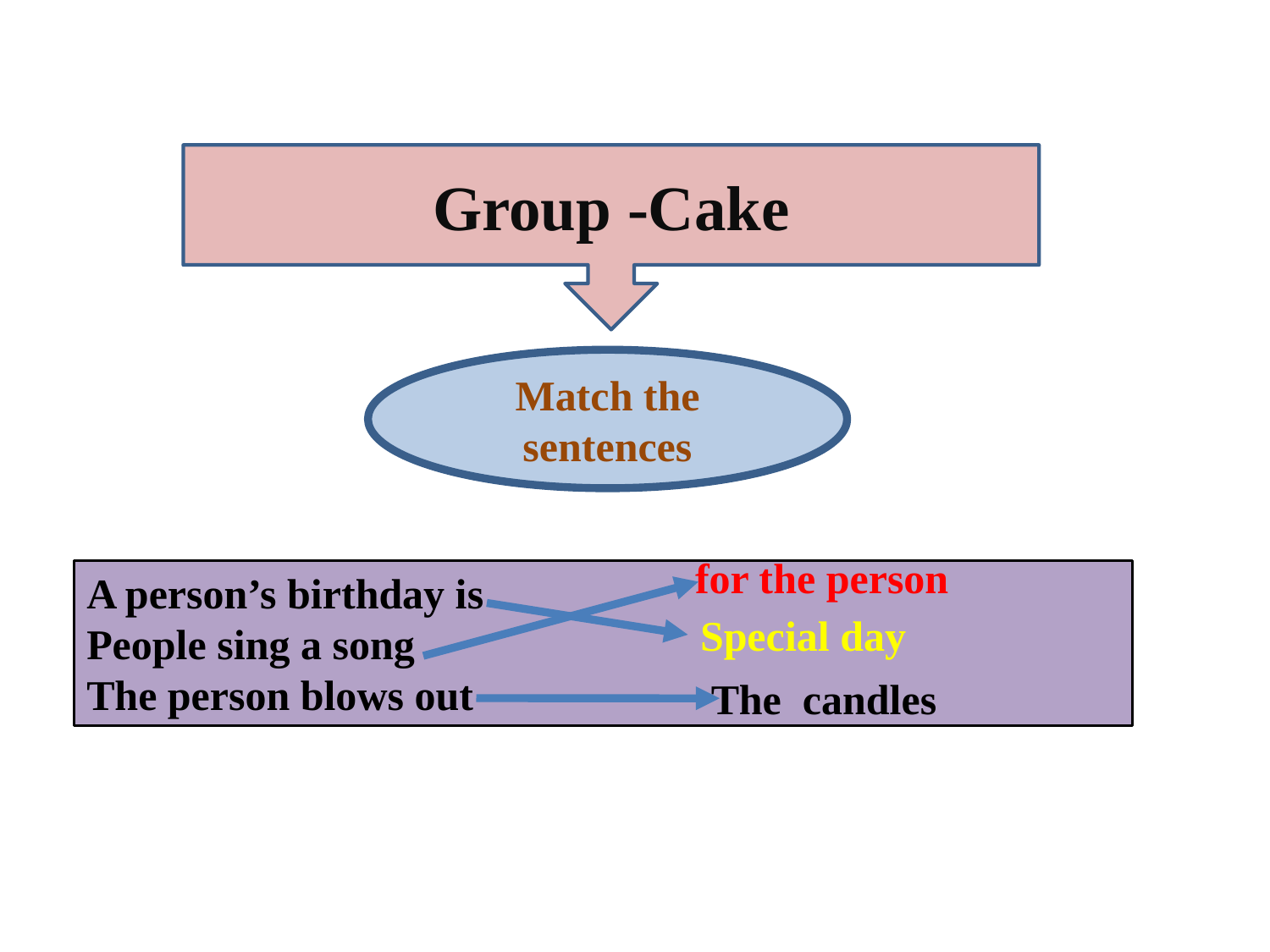

Group -Cake
Match the sentences
for the person
A person’s birthday is
People sing a song
The person blows out
Special day
The  candles